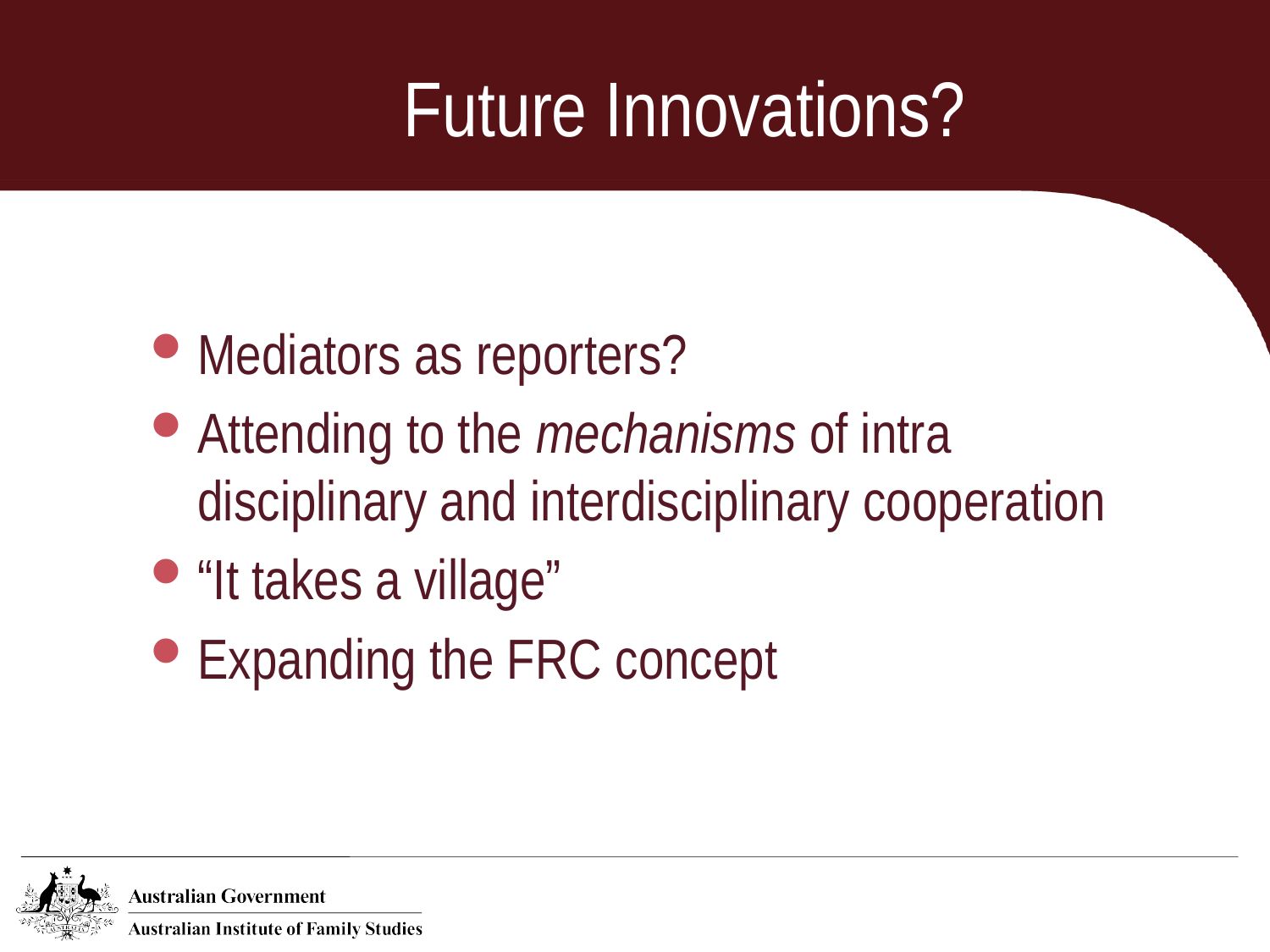

# Future Innovations?

Mediators as reporters?
Attending to the mechanisms of intra disciplinary and interdisciplinary cooperation
“It takes a village”
Expanding the FRC concept